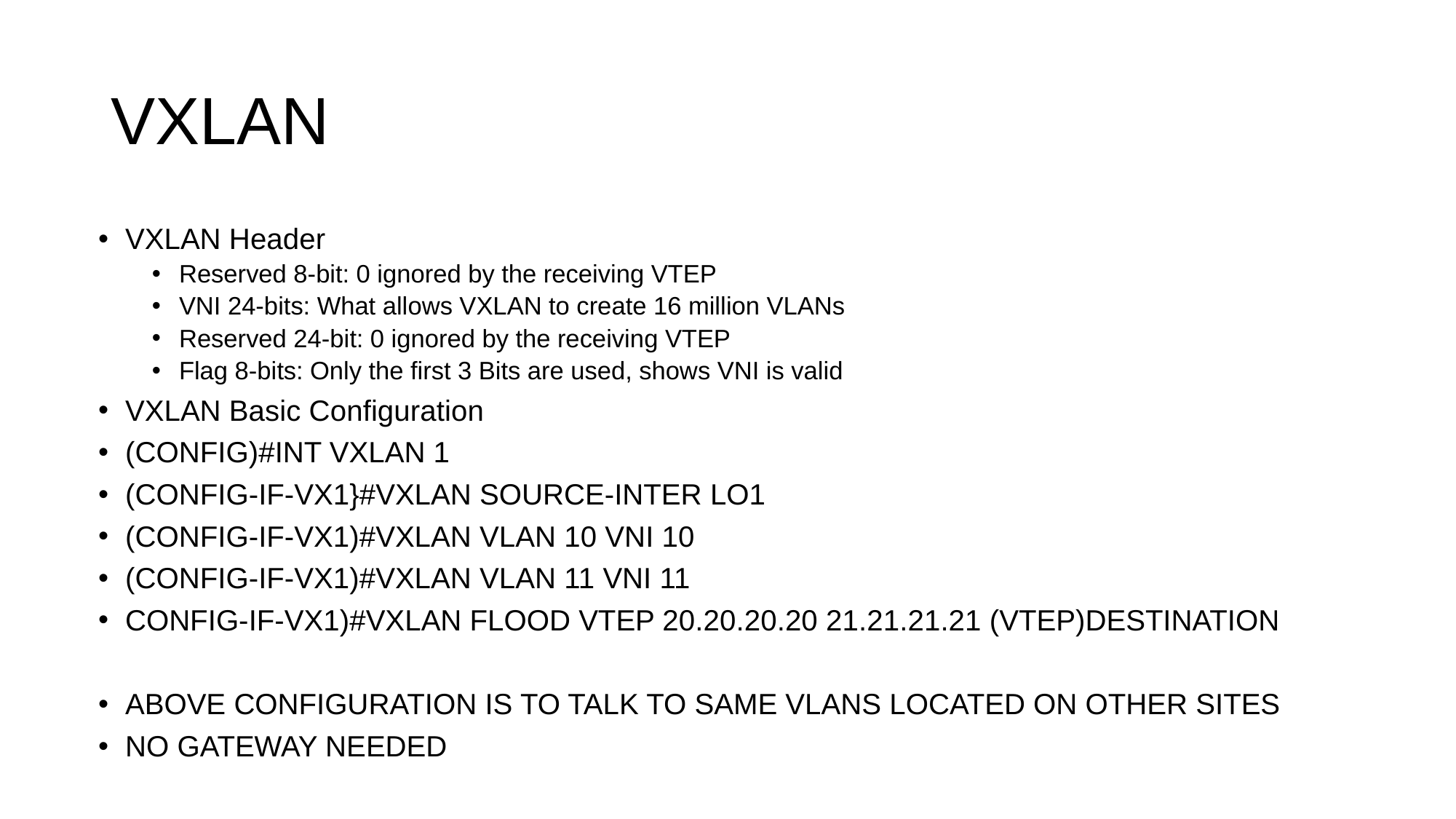

# VXLAN
VXLAN Header
Reserved 8-bit: 0 ignored by the receiving VTEP
VNI 24-bits: What allows VXLAN to create 16 million VLANs
Reserved 24-bit: 0 ignored by the receiving VTEP
Flag 8-bits: Only the first 3 Bits are used, shows VNI is valid
VXLAN Basic Configuration
(CONFIG)#INT VXLAN 1
(CONFIG-IF-VX1}#VXLAN SOURCE-INTER LO1
(CONFIG-IF-VX1)#VXLAN VLAN 10 VNI 10
(CONFIG-IF-VX1)#VXLAN VLAN 11 VNI 11
CONFIG-IF-VX1)#VXLAN FLOOD VTEP 20.20.20.20 21.21.21.21 (VTEP)DESTINATION

ABOVE CONFIGURATION IS TO TALK TO SAME VLANS LOCATED ON OTHER SITES
NO GATEWAY NEEDED